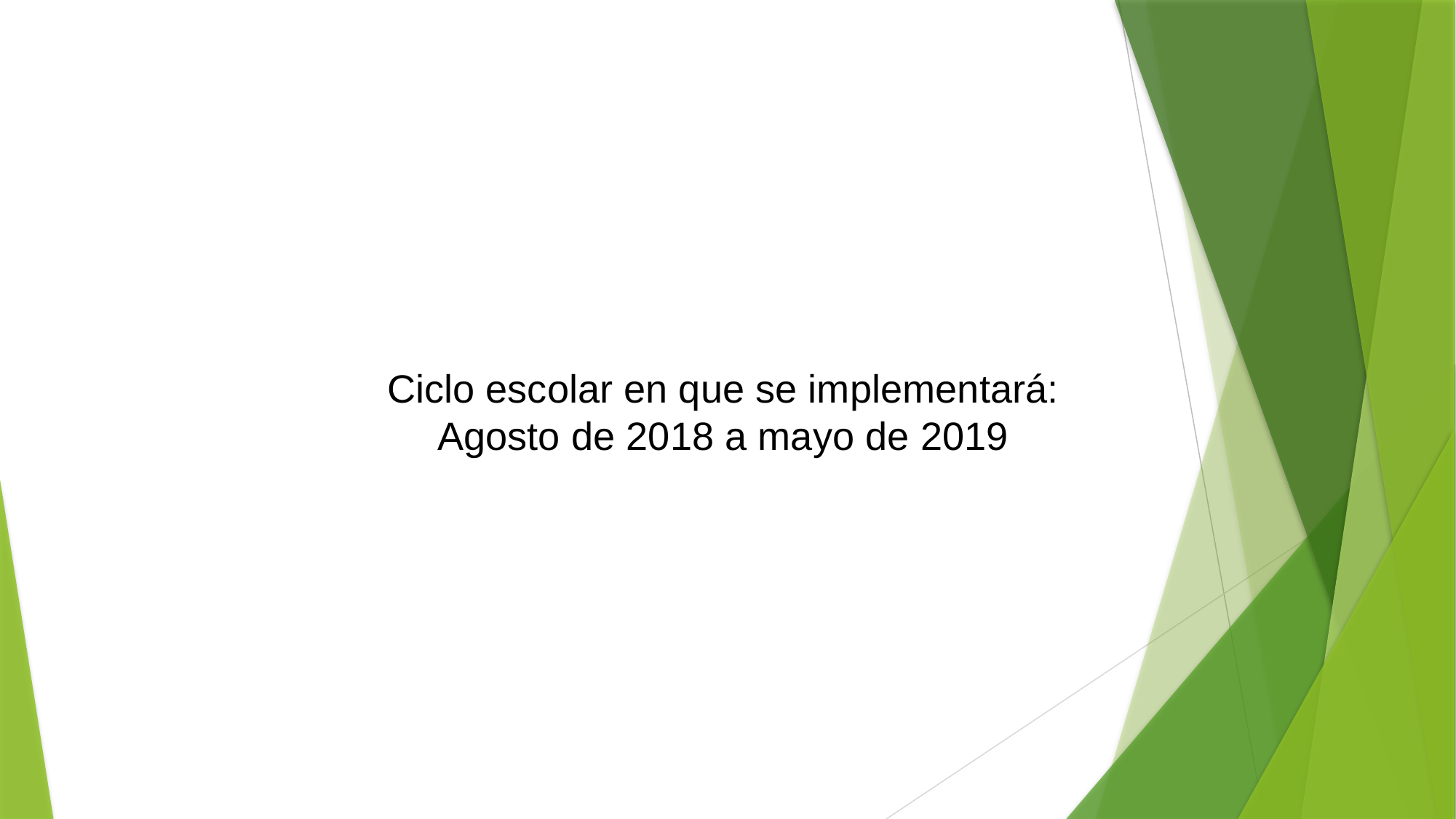

Ciclo escolar en que se implementará:
Agosto de 2018 a mayo de 2019